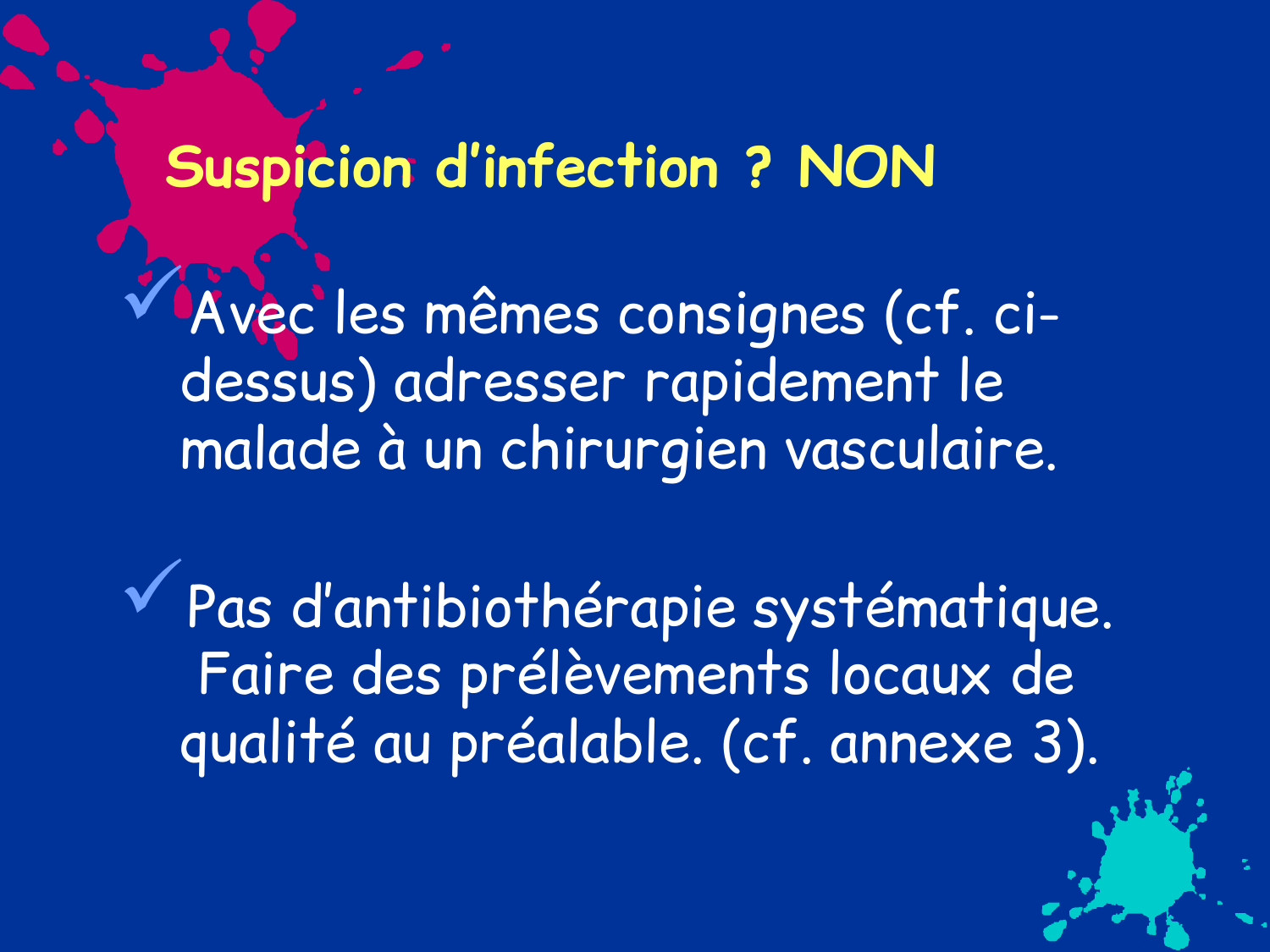

Suspicion d’infection ? NON
Avec les mêmes consignes (cf. ci-    dessus) adresser rapidement le malade à un chirurgien vasculaire.

Pas d’antibiothérapie systématique.     Faire des prélèvements locaux de qualité au préalable. (cf. annexe 3).